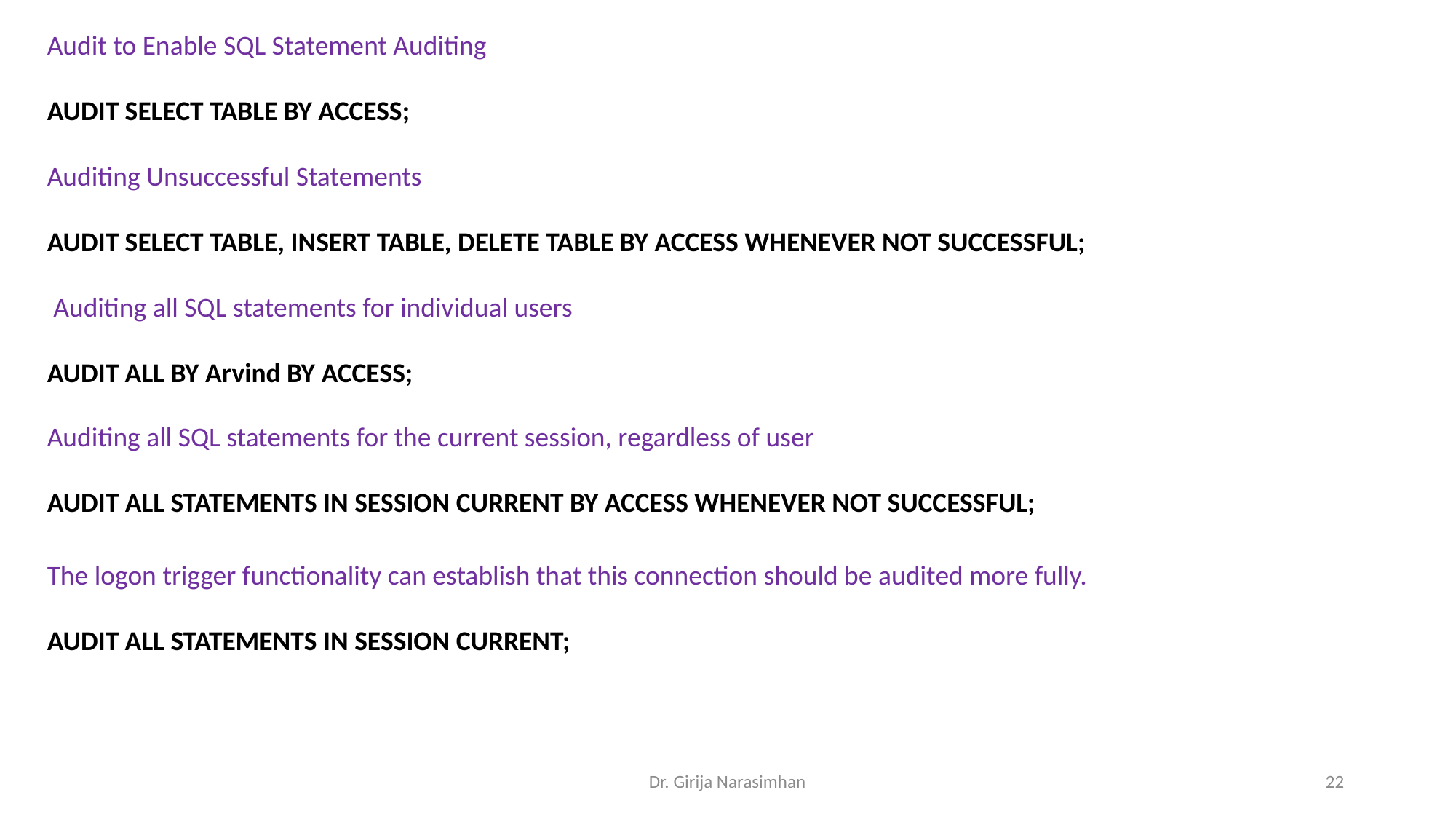

Audit to Enable SQL Statement Auditing

AUDIT SELECT TABLE BY ACCESS;

Auditing Unsuccessful Statements

AUDIT SELECT TABLE, INSERT TABLE, DELETE TABLE BY ACCESS WHENEVER NOT SUCCESSFUL;

 Auditing all SQL statements for individual users

AUDIT ALL BY Arvind BY ACCESS;
Auditing all SQL statements for the current session, regardless of user

AUDIT ALL STATEMENTS IN SESSION CURRENT BY ACCESS WHENEVER NOT SUCCESSFUL;
The logon trigger functionality can establish that this connection should be audited more fully.

AUDIT ALL STATEMENTS IN SESSION CURRENT;
Dr. Girija Narasimhan
22